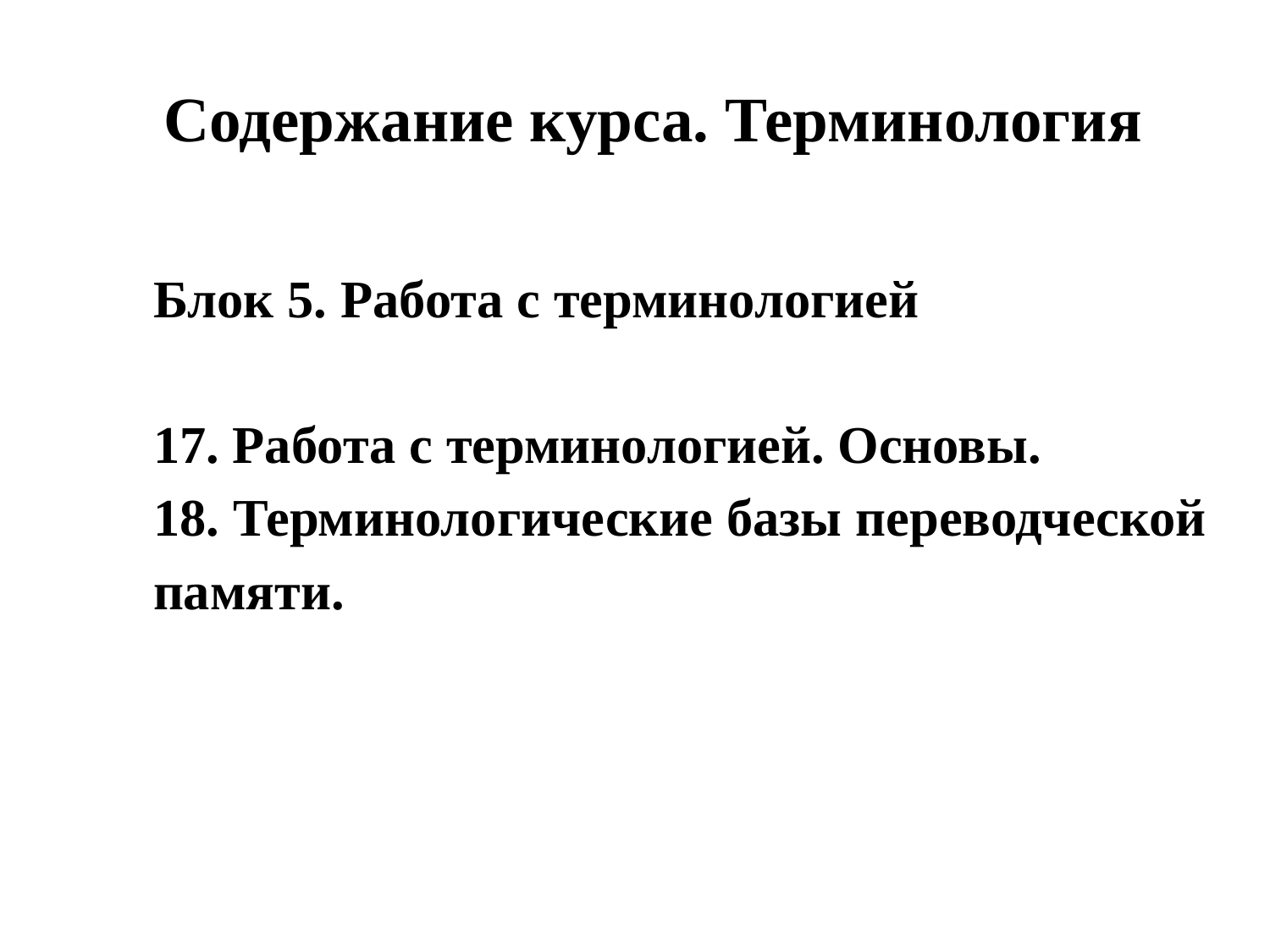

# Содержание курса. Терминология
Блок 5. Работа с терминологией

17. Работа с терминологией. Основы.
18. Терминологические базы переводческой памяти.